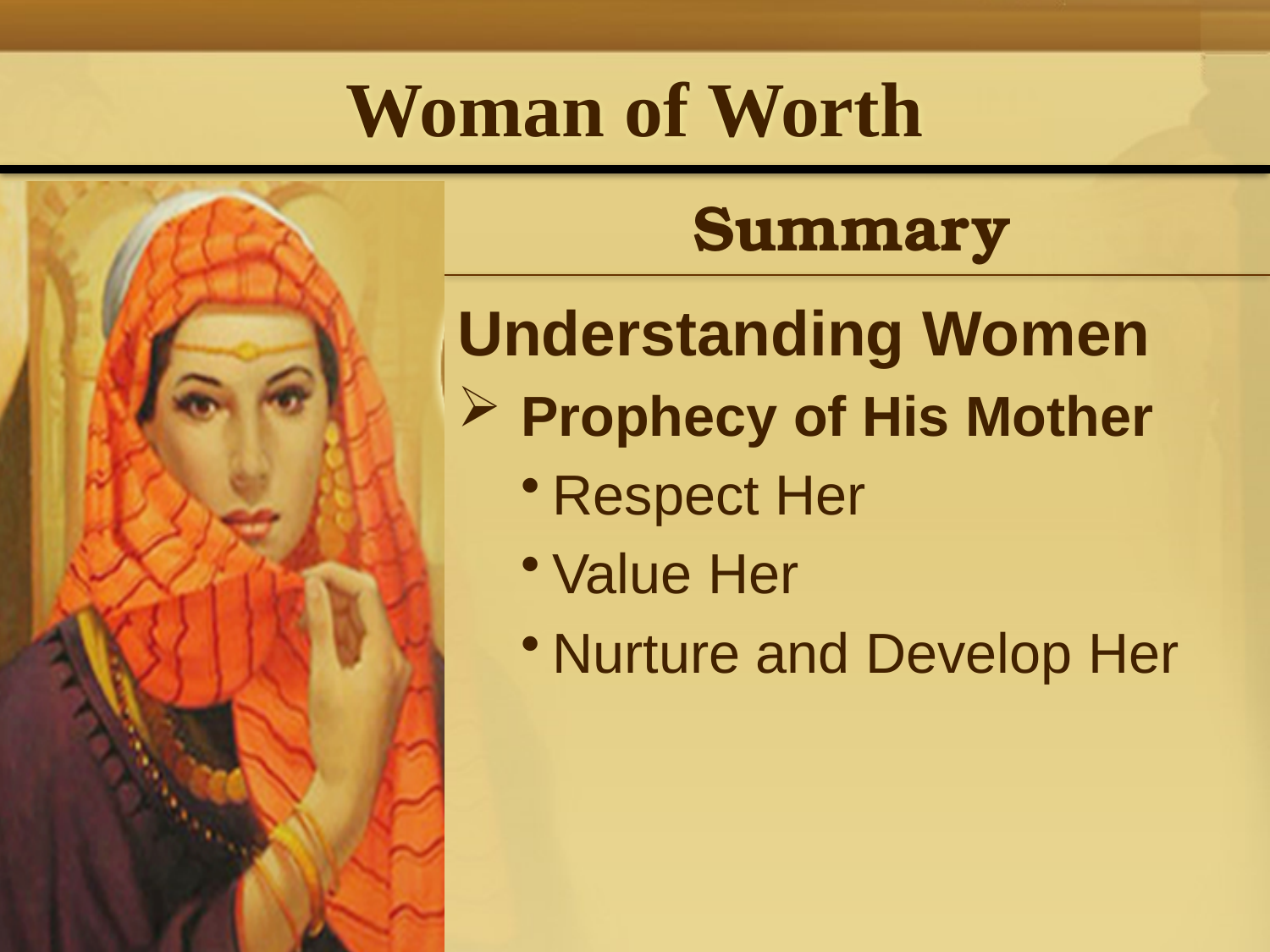

# Woman of Worth
Summary
Understanding Women
Prophecy of His Mother
Respect Her
Value Her
Nurture and Develop Her